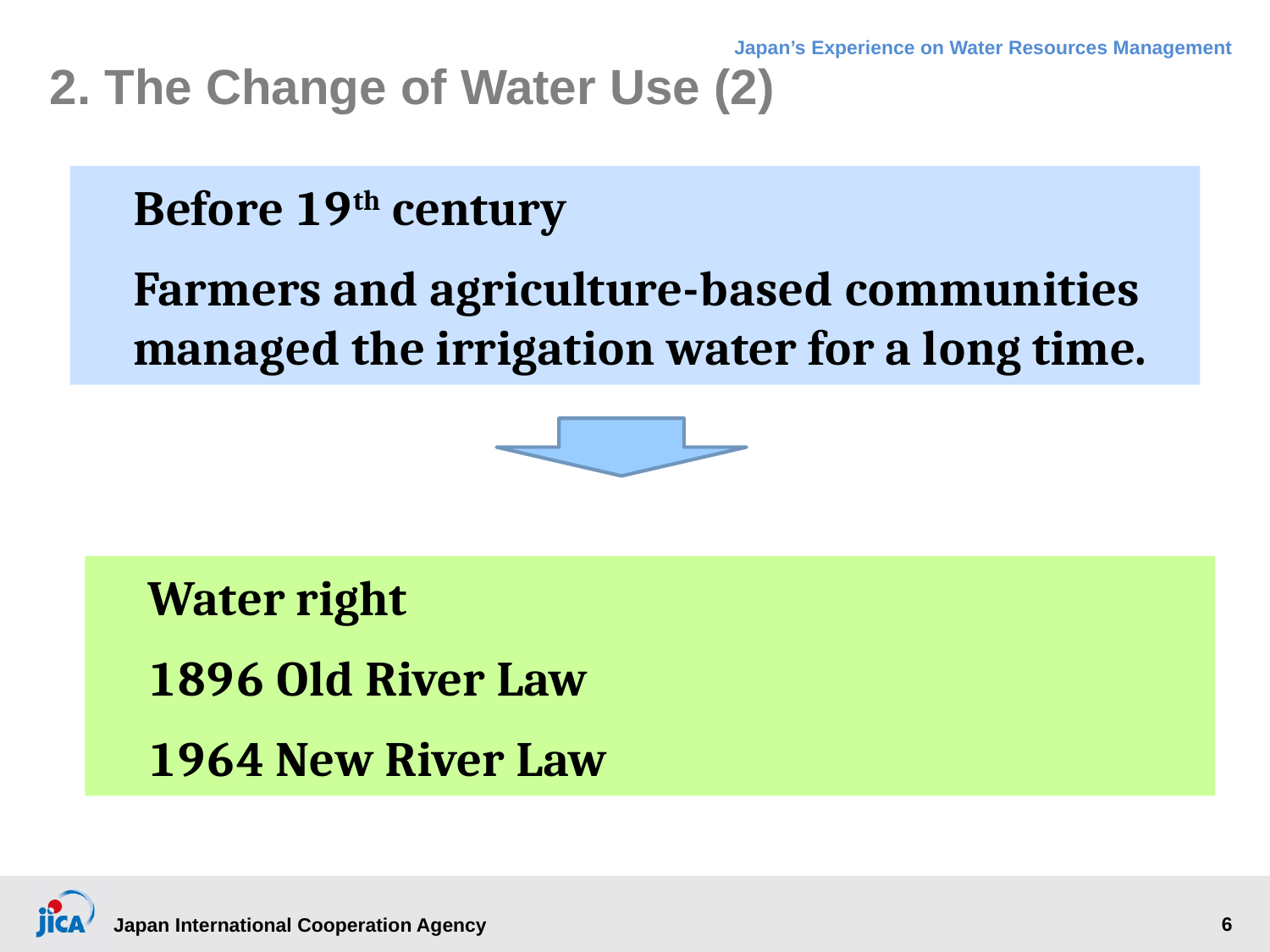

2. The Change of Water Use (2)
Before 19th century
Farmers and agriculture-based communities managed the irrigation water for a long time.

Water right
1896 Old River Law
1964 New River Law